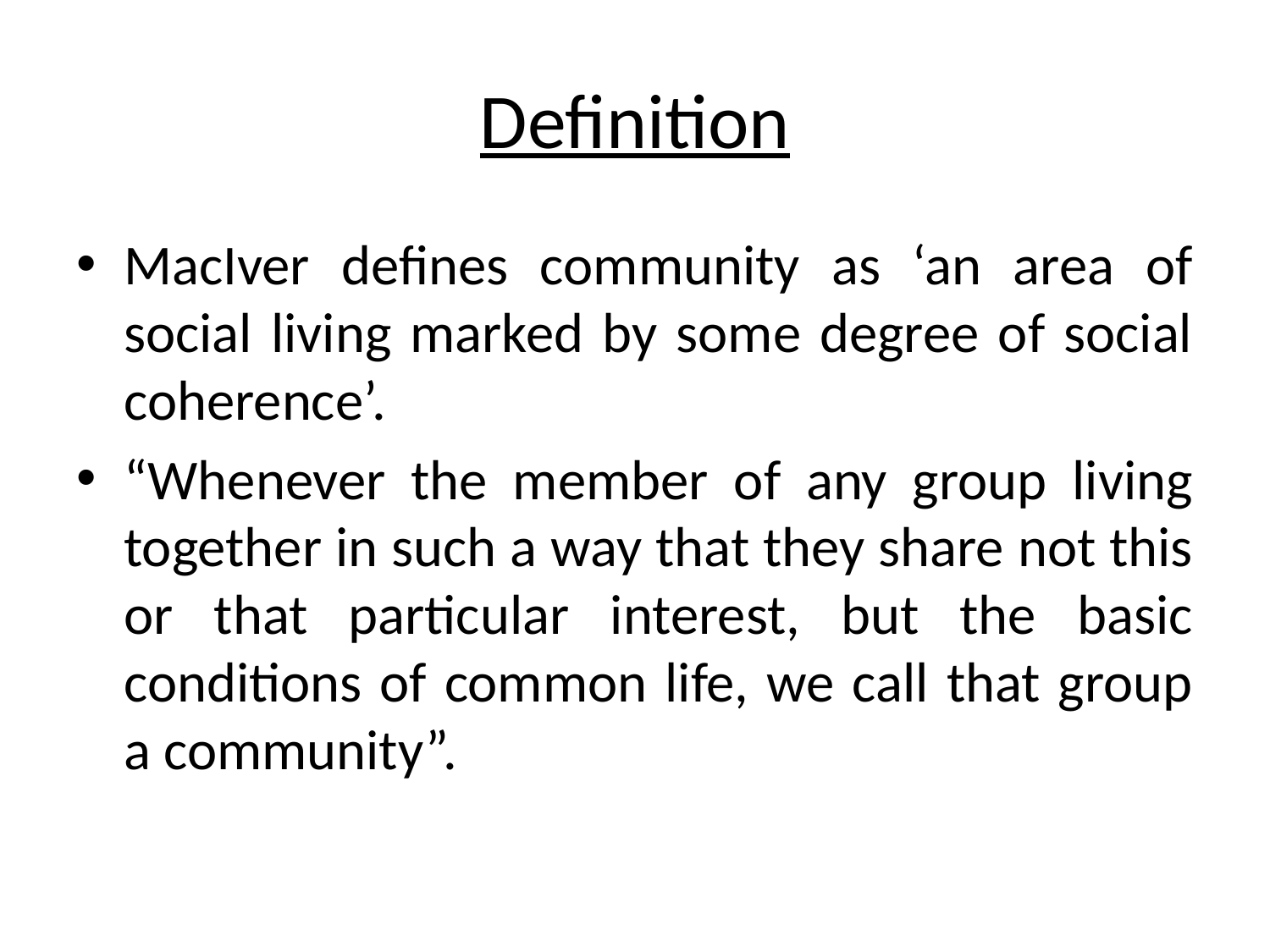

# Definition
MacIver defines community as ‘an area of social living marked by some degree of social coherence’.
“Whenever the member of any group living together in such a way that they share not this or that particular interest, but the basic conditions of common life, we call that group a community”.